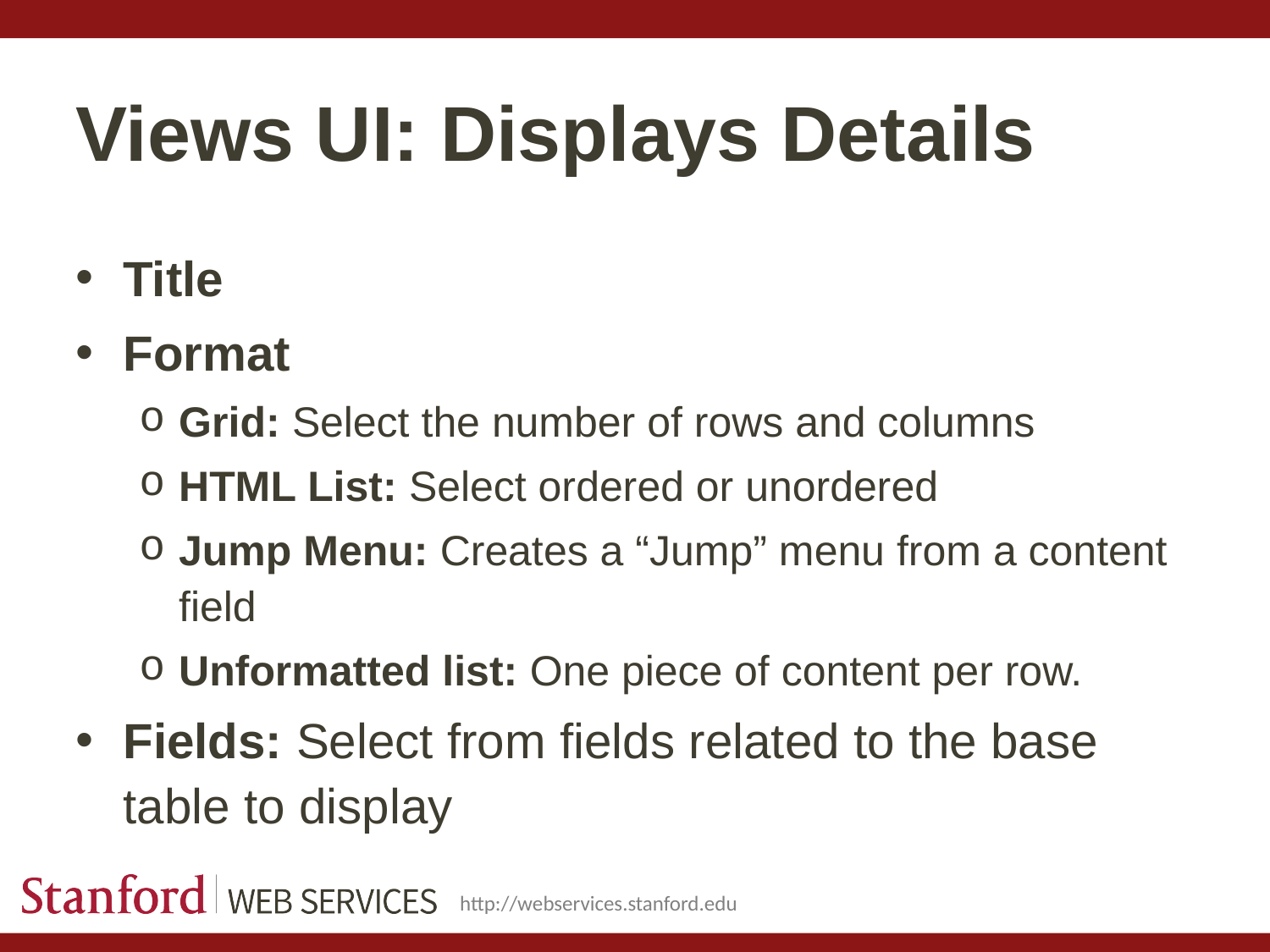

# Views UI: Displays Details
Title
Format
Grid: Select the number of rows and columns
HTML List: Select ordered or unordered
Jump Menu: Creates a “Jump” menu from a content field
Unformatted list: One piece of content per row.
Fields: Select from fields related to the base table to display